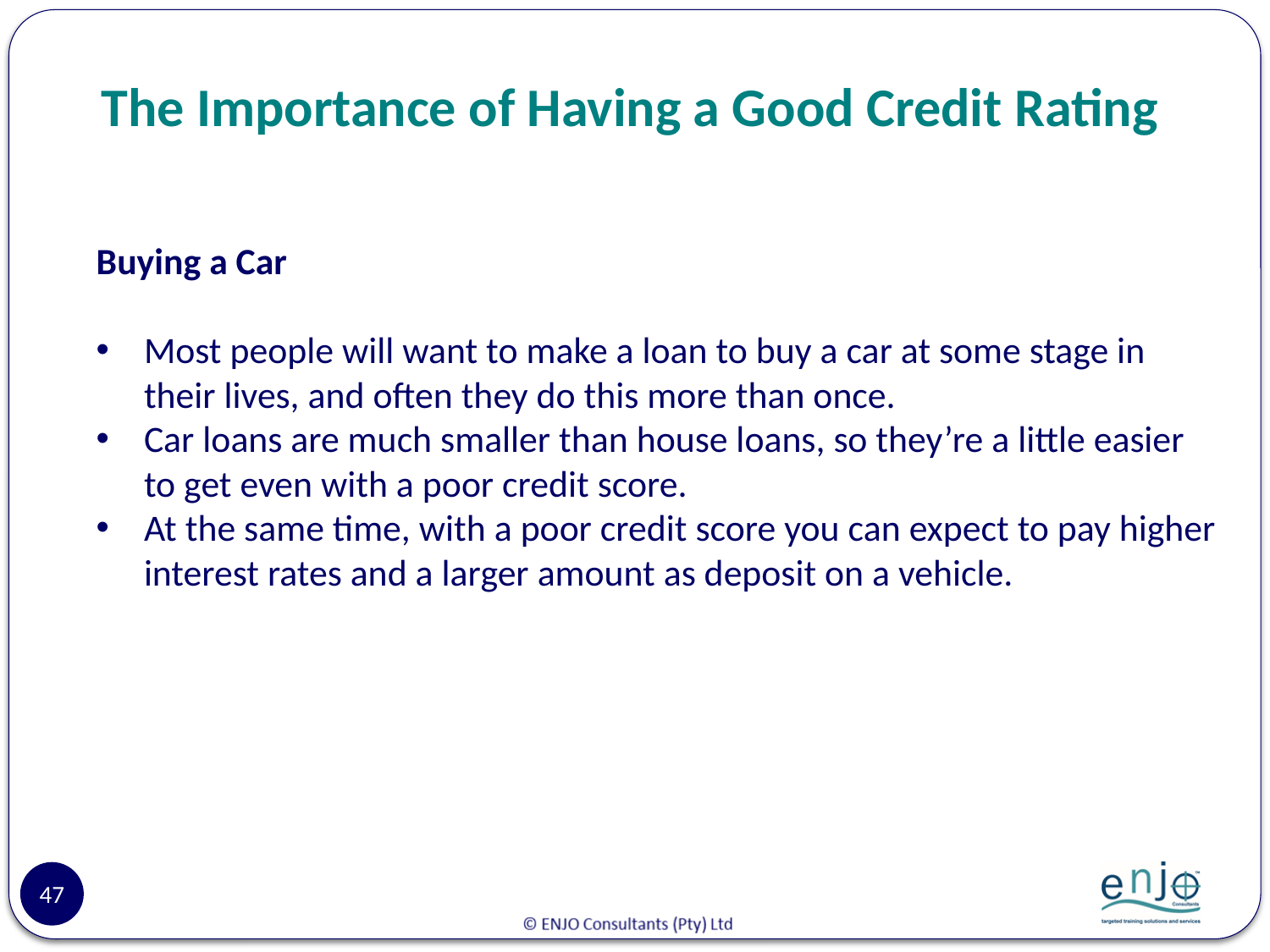

# The Importance of Having a Good Credit Rating

Buying a Car

Most people will want to make a loan to buy a car at some stage in their lives, and often they do this more than once.
Car loans are much smaller than house loans, so they’re a little easier to get even with a poor credit score.
At the same time, with a poor credit score you can expect to pay higher interest rates and a larger amount as deposit on a vehicle.
47